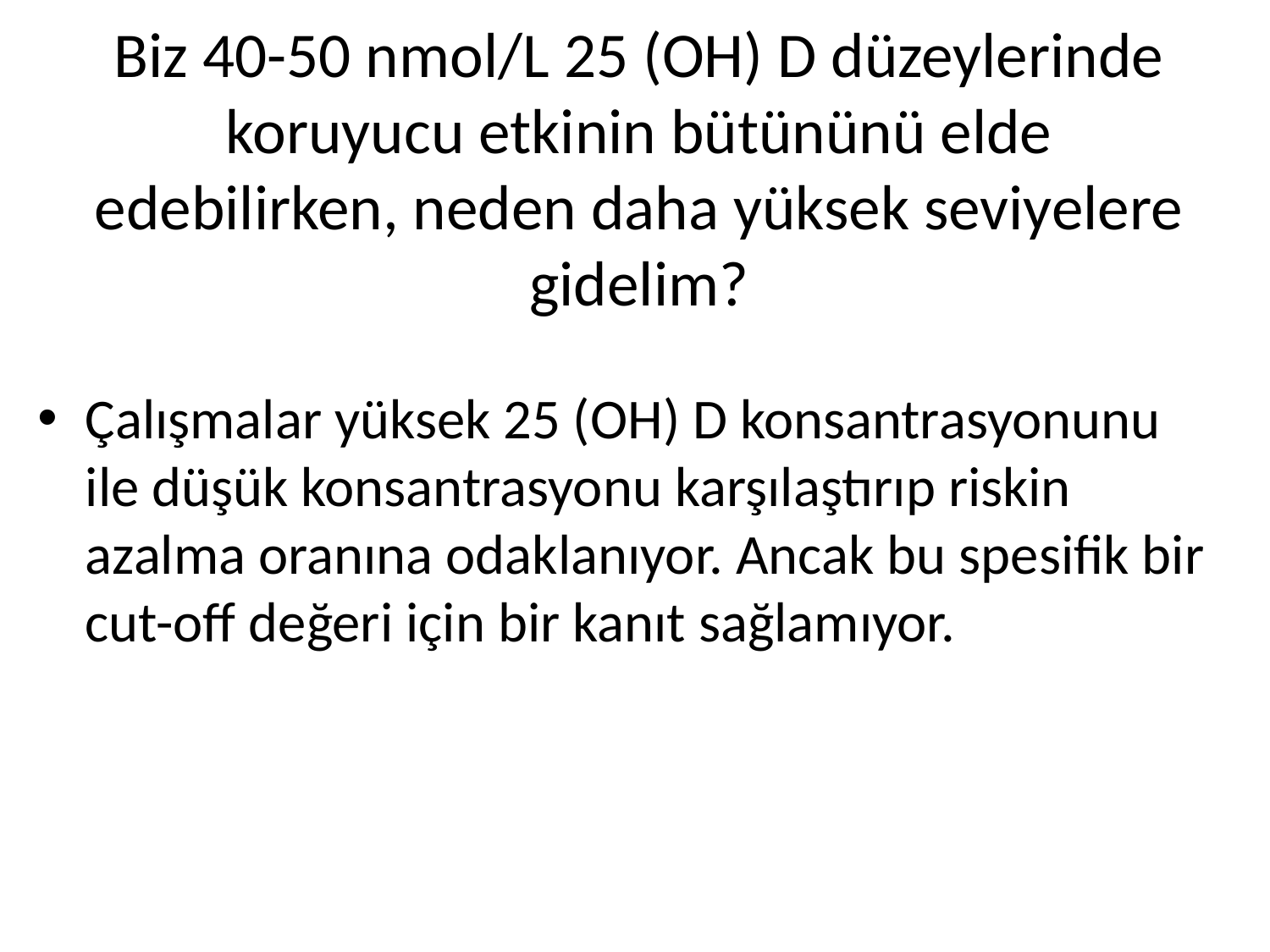

# Biz 40-50 nmol/L 25 (OH) D düzeylerinde koruyucu etkinin bütününü elde edebilirken, neden daha yüksek seviyelere gidelim?
Çalışmalar yüksek 25 (OH) D konsantrasyonunu ile düşük konsantrasyonu karşılaştırıp riskin azalma oranına odaklanıyor. Ancak bu spesifik bir cut-off değeri için bir kanıt sağlamıyor.